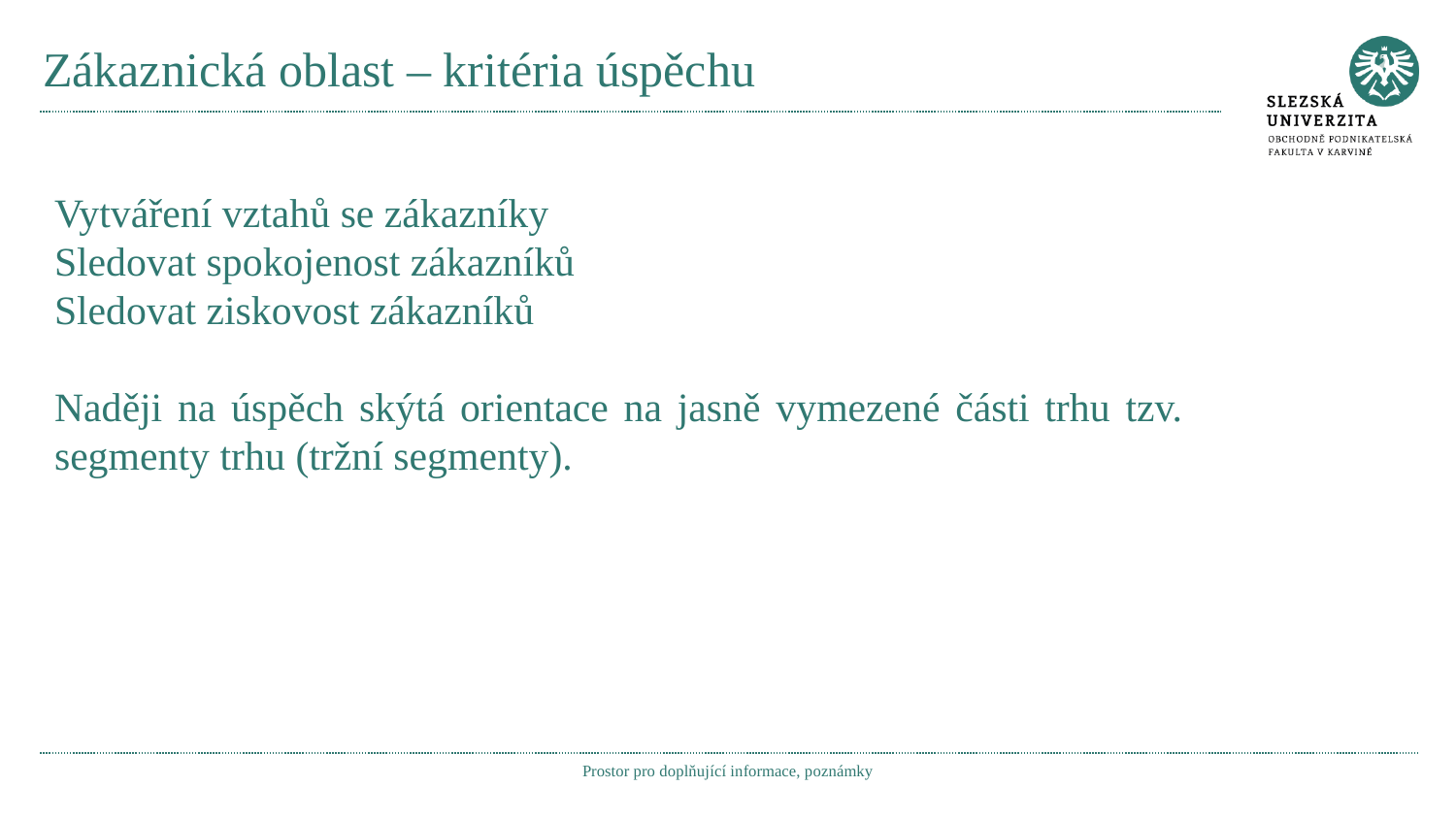

# Zákaznická oblast – kritéria úspěchu
Vytváření vztahů se zákazníky
Sledovat spokojenost zákazníků
Sledovat ziskovost zákazníků

Naději na úspěch skýtá orientace na jasně vymezené části trhu tzv. segmenty trhu (tržní segmenty).

Prostor pro doplňující informace, poznámky